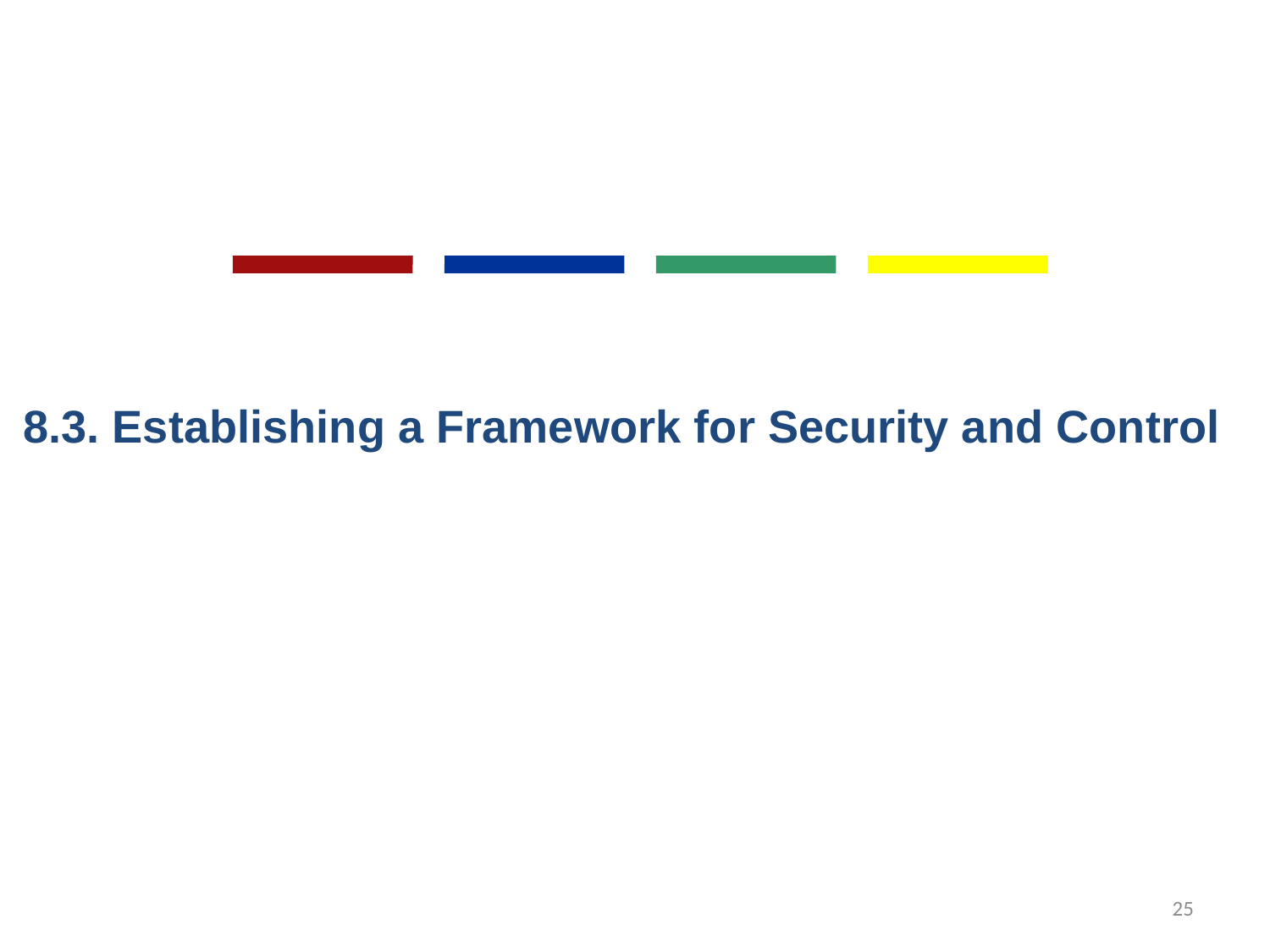

8.3. Establishing a Framework for Security and Control
25